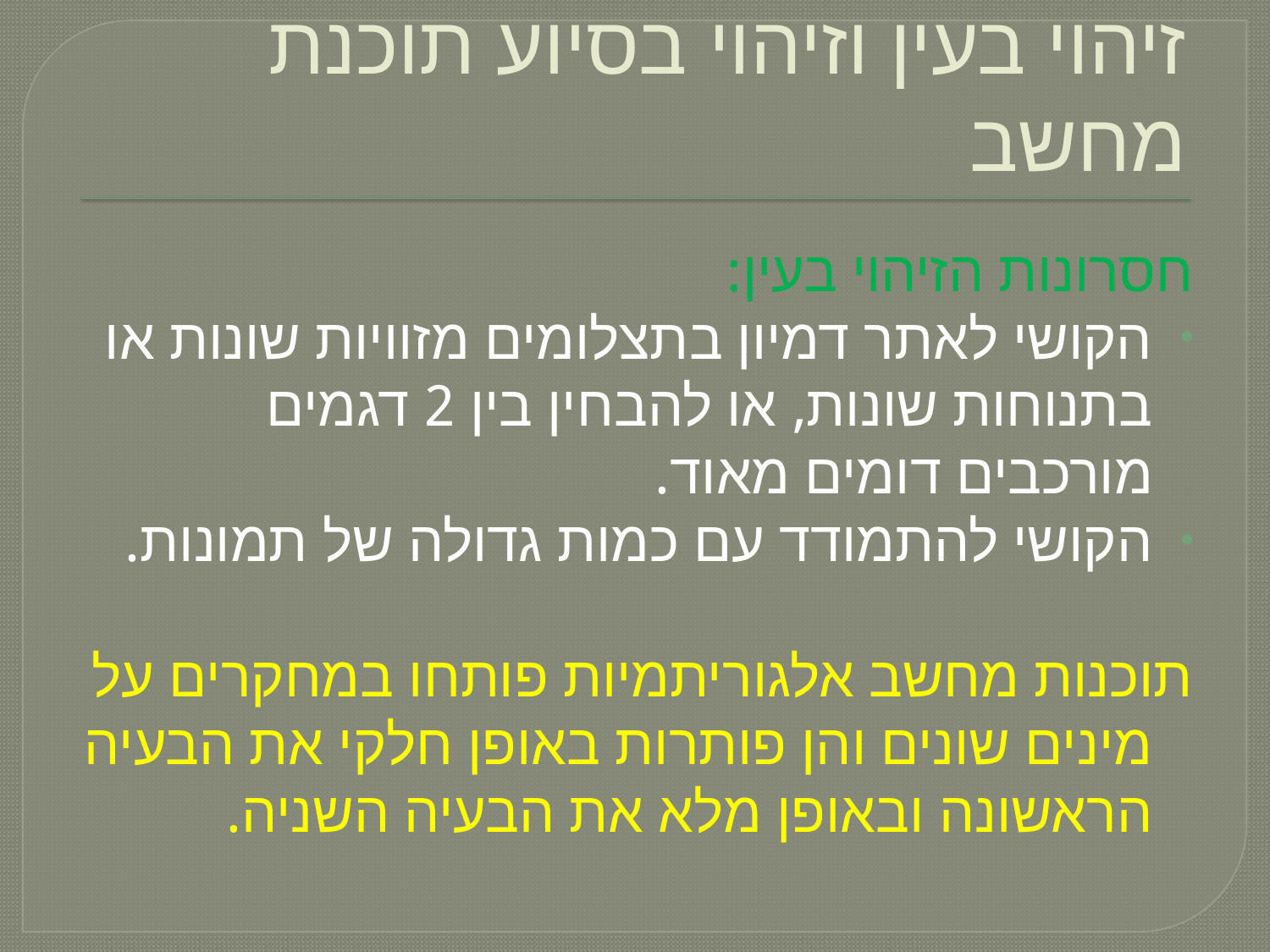

# זיהוי בעין וזיהוי בסיוע תוכנת מחשב
חסרונות הזיהוי בעין:
הקושי לאתר דמיון בתצלומים מזוויות שונות או בתנוחות שונות, או להבחין בין 2 דגמים מורכבים דומים מאוד.
הקושי להתמודד עם כמות גדולה של תמונות.

תוכנות מחשב אלגוריתמיות פותחו במחקרים על מינים שונים והן פותרות באופן חלקי את הבעיה הראשונה ובאופן מלא את הבעיה השניה.